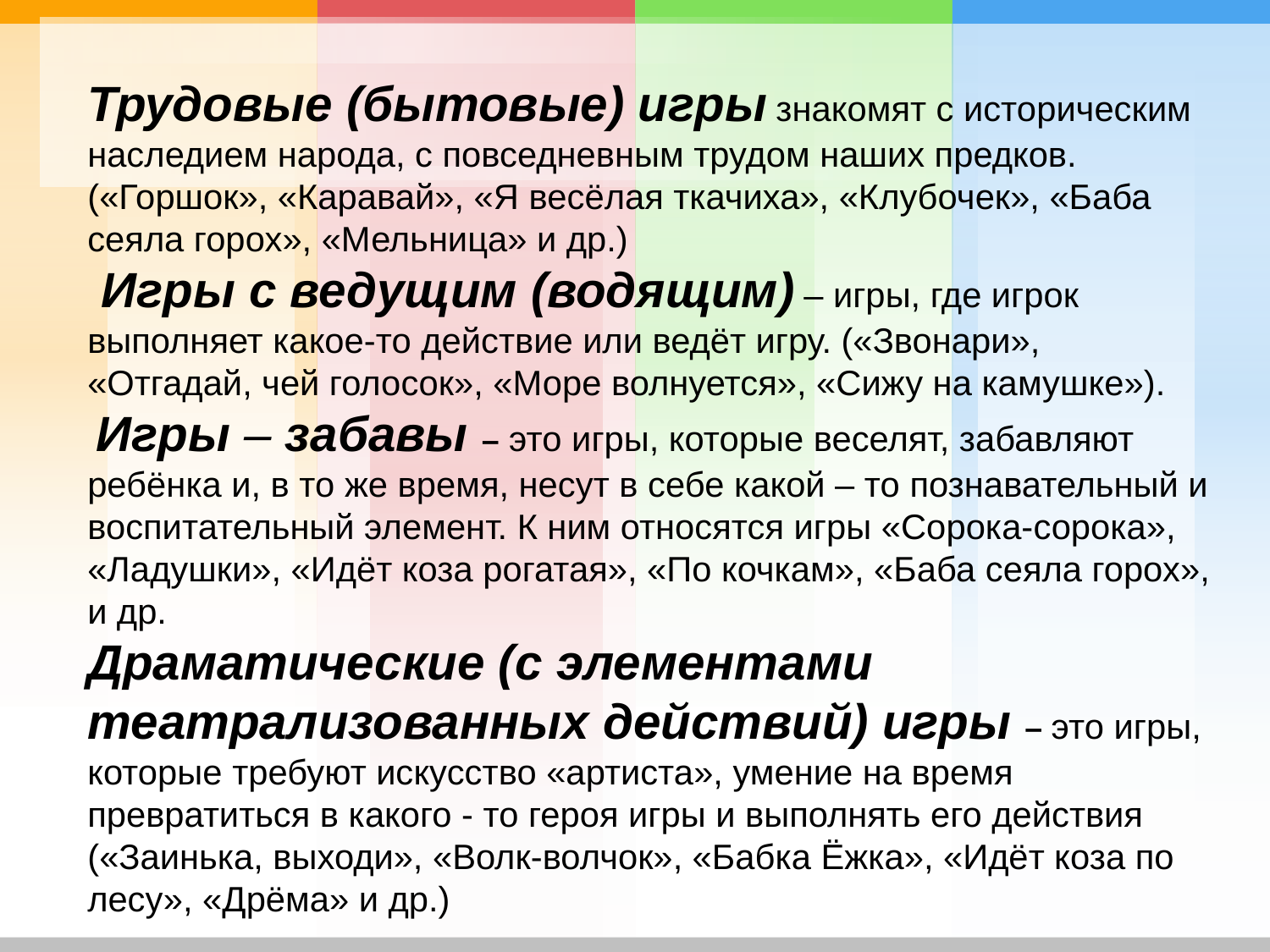

Трудовые (бытовые) игры знакомят с историческим наследием народа, с повседневным трудом наших предков. («Горшок», «Каравай», «Я весёлая ткачиха», «Клубочек», «Баба сеяла горох», «Мельница» и др.)
 Игры с ведущим (водящим) – игры, где игрок выполняет какое-то действие или ведёт игру. («Звонари», «Отгадай, чей голосок», «Море волнуется», «Сижу на камушке»).
 Игры – забавы – это игры, которые веселят, забавляют ребёнка и, в то же время, несут в себе какой – то познавательный и воспитательный элемент. К ним относятся игры «Сорока-сорока», «Ладушки», «Идёт коза рогатая», «По кочкам», «Баба сеяла горох», и др.
Драматические (с элементами театрализованных действий) игры – это игры, которые требуют искусство «артиста», умение на время превратиться в какого - то героя игры и выполнять его действия («Заинька, выходи», «Волк-волчок», «Бабка Ёжка», «Идёт коза по лесу», «Дрёма» и др.)